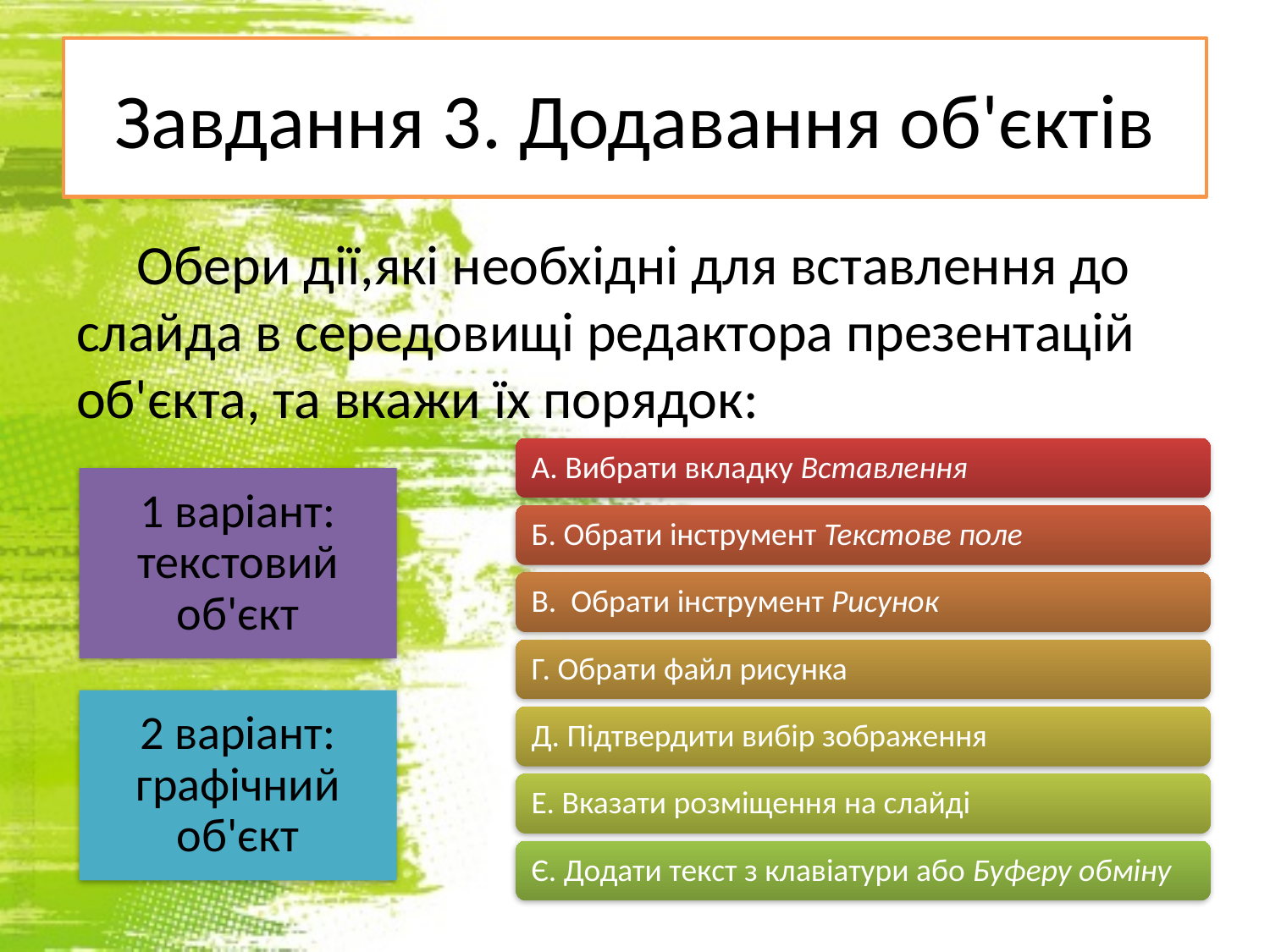

# Завдання 3. Додавання об'єктів
Обери дії,які необхідні для вставлення до слайда в середовищі редактора презентацій об'єкта, та вкажи їх порядок:
А. Вибрати вкладку Вставлення
Б. Обрати інструмент Текстове поле
В.  Обрати інструмент Рисунок
Г. Обрати файл рисунка
Д. Підтвердити вибір зображення
Е. Вказати розміщення на слайді
Є. Додати текст з клавіатури або Буферу обміну
1 варіант: текстовий об'єкт
2 варіант: графічний об'єкт